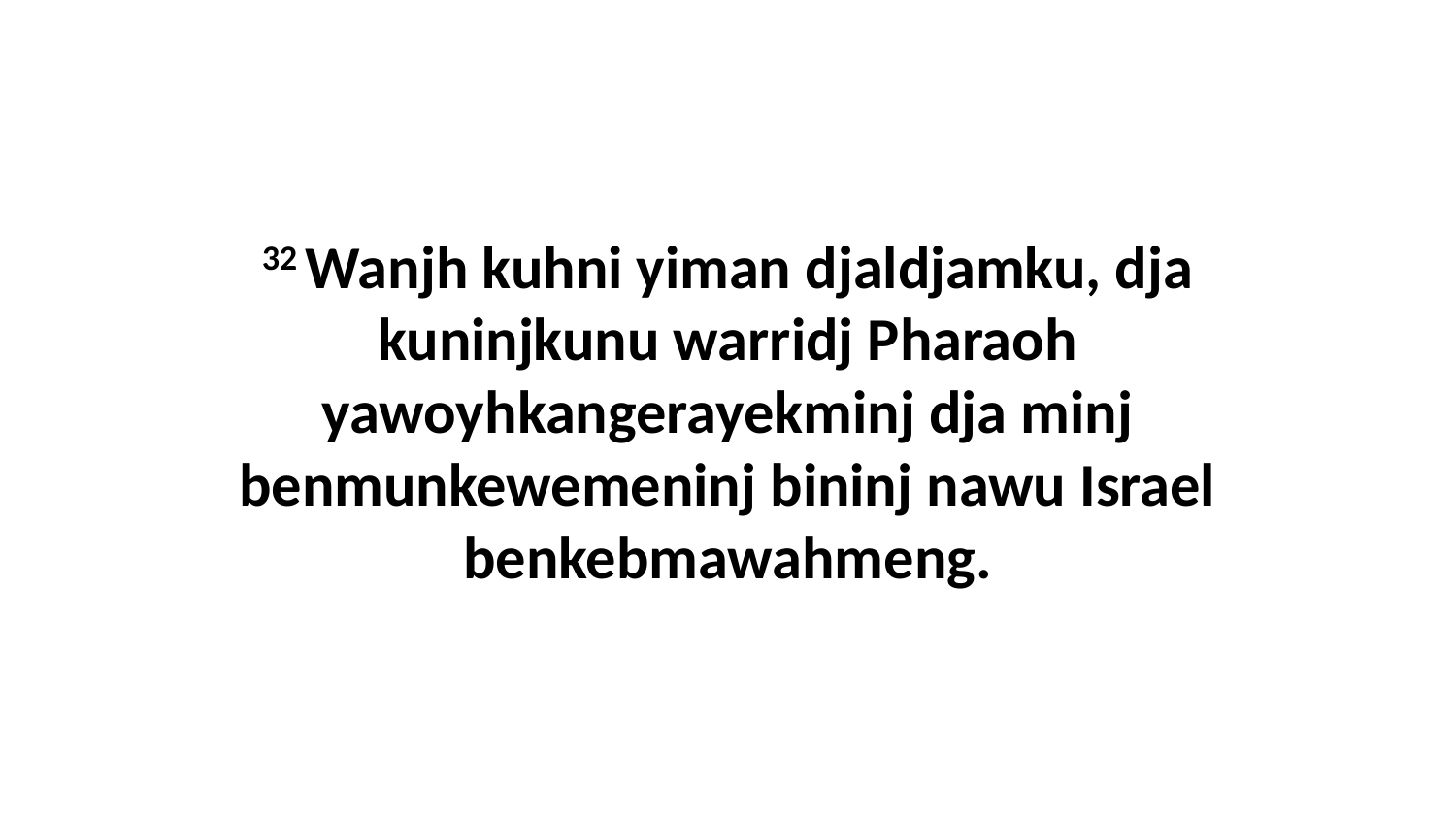

32 Wanjh kuhni yiman djaldjamku, dja kuninjkunu warridj Pharaoh yawoyhkangerayekminj dja minj benmunkewemeninj bininj nawu Israel benkebmawahmeng.